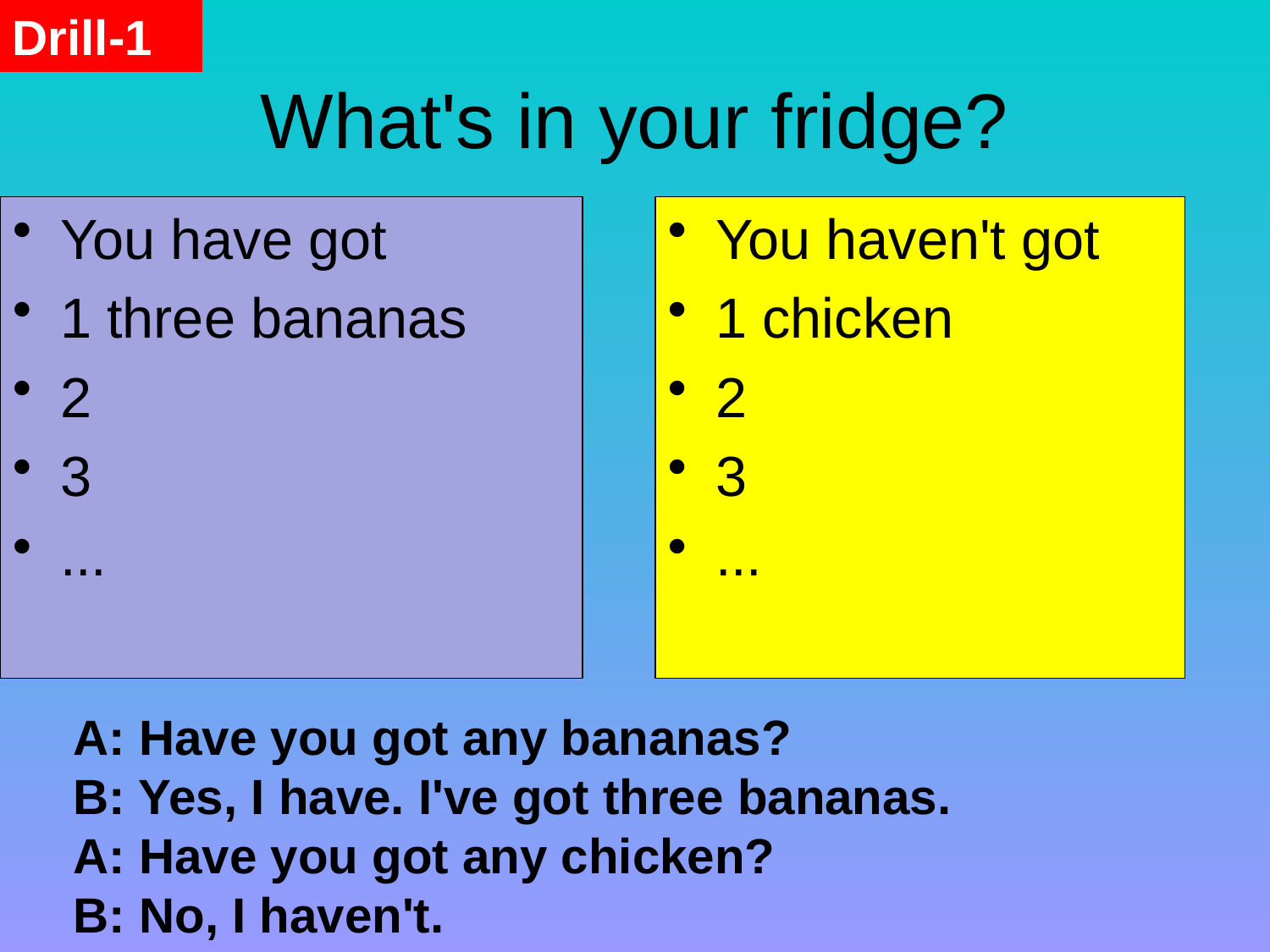

Drill-1
# What's in your fridge?
You have got
1 three bananas
2
3
...
You haven't got
1 chicken
2
3
...
A: Have you got any bananas?
B: Yes, I have. I've got three bananas.
A: Have you got any chicken?
B: No, I haven't.